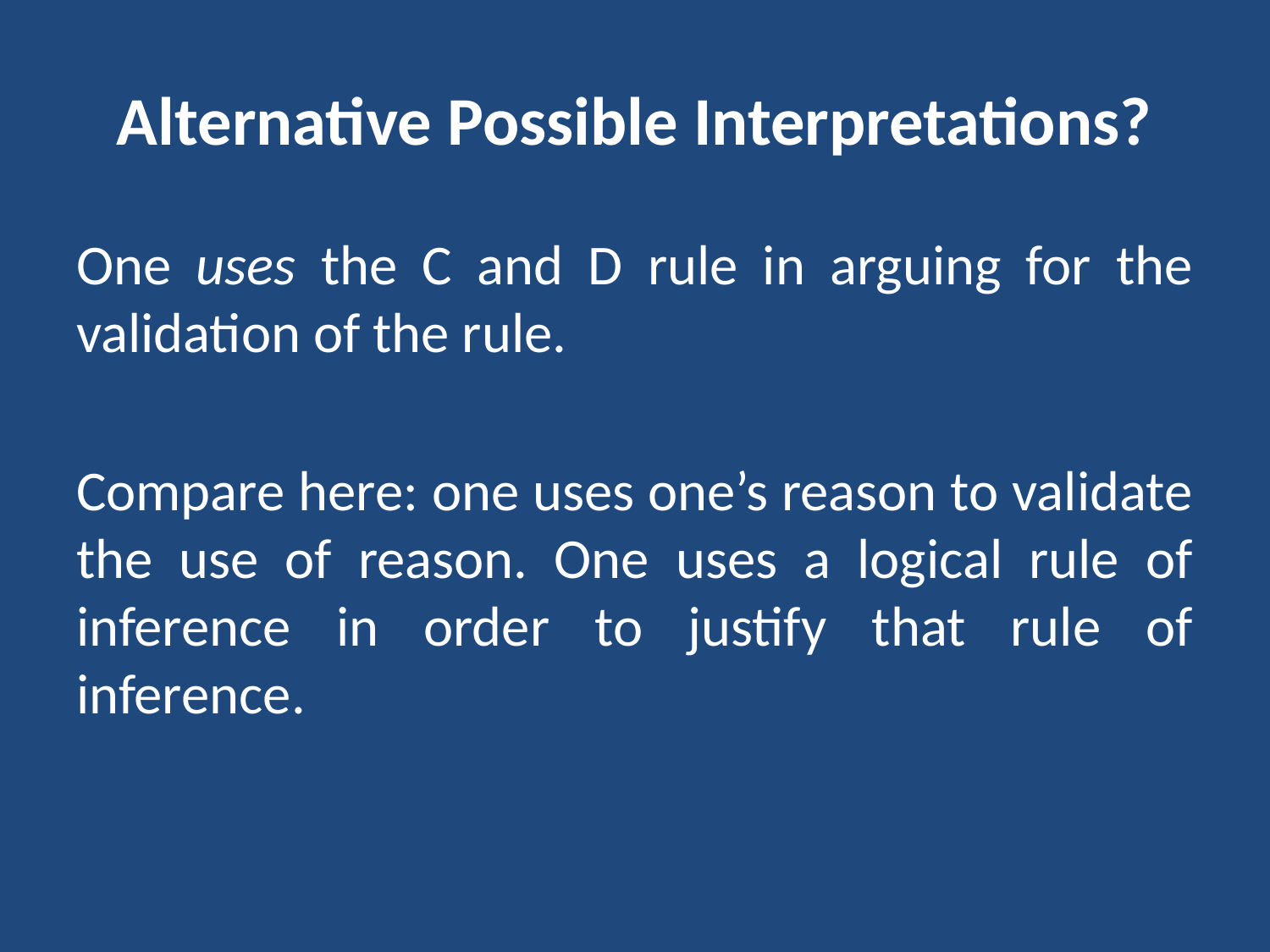

# Alternative Possible Interpretations?
One uses the C and D rule in arguing for the validation of the rule.

Compare here: one uses one’s reason to validate the use of reason. One uses a logical rule of inference in order to justify that rule of inference.